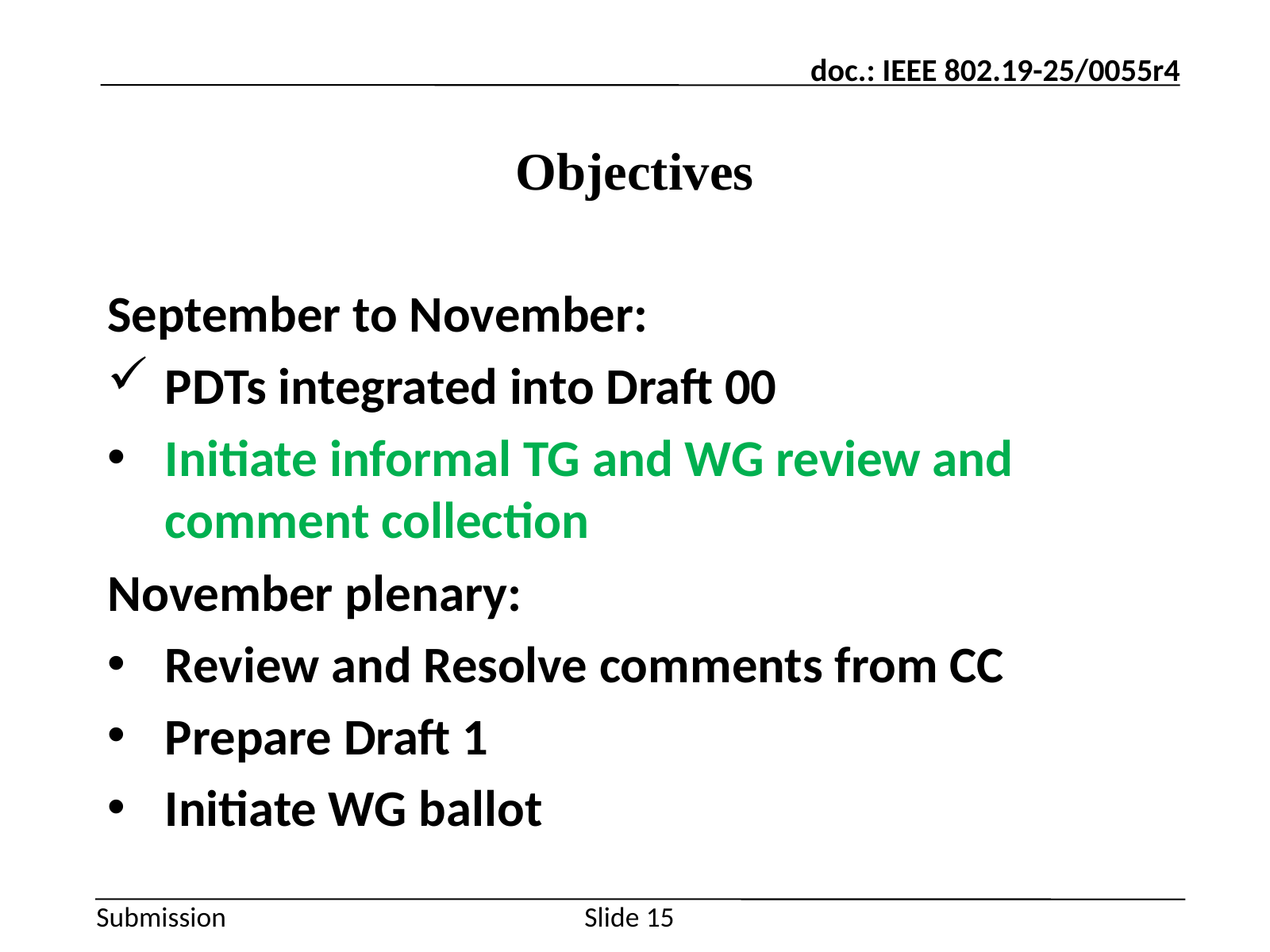

# Objectives
September to November:
PDTs integrated into Draft 00
Initiate informal TG and WG review and comment collection
November plenary:
Review and Resolve comments from CC
Prepare Draft 1
Initiate WG ballot
Slide 15